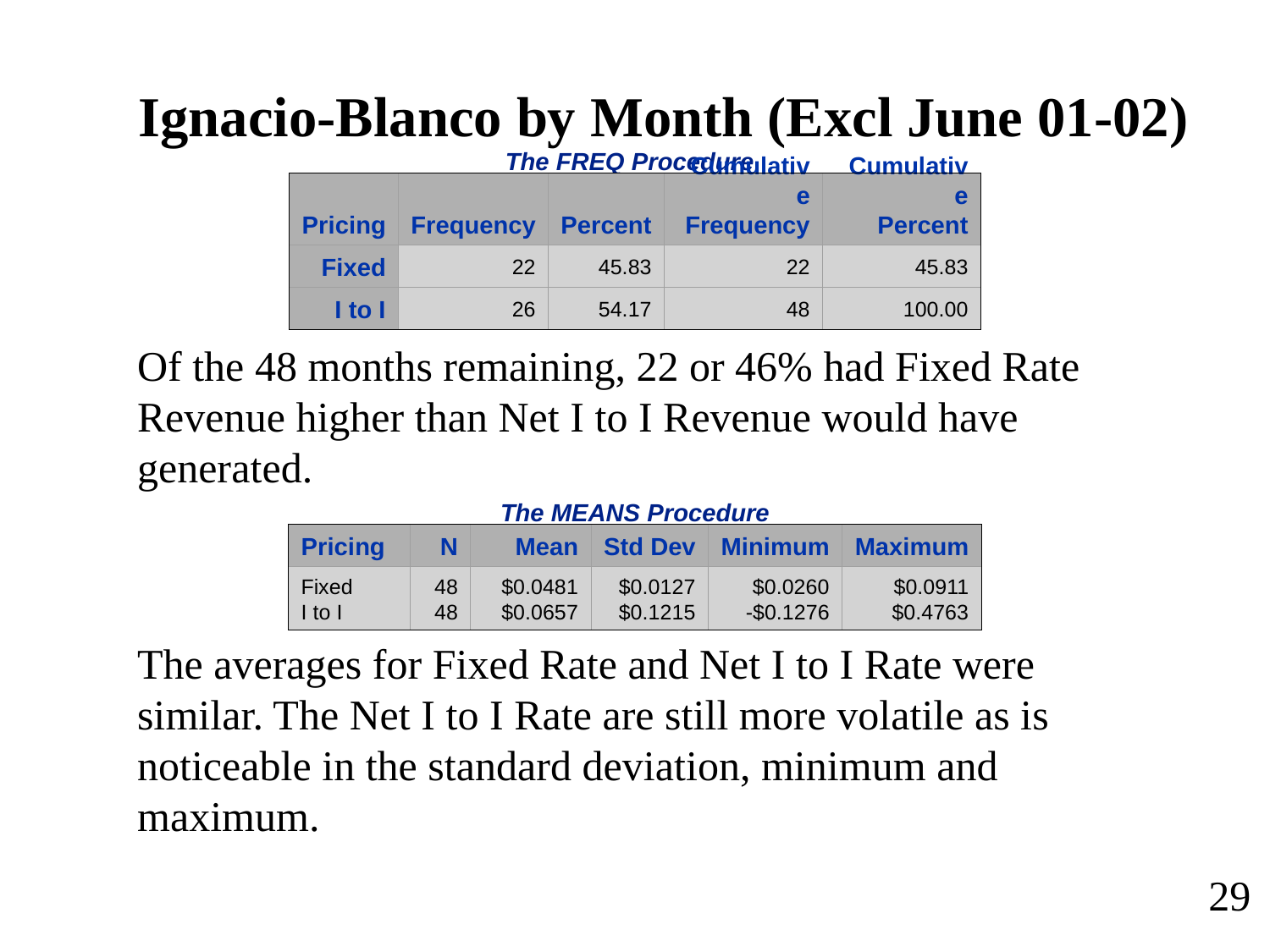

Ignacio-Blanco by Month (Excl June 01-02)

The FREQ Procedure

Pricing

Frequency

Percent

Cumulative
Frequency

Cumulative
Percent

Fixed

22

45.83

22

45.83

I to I

26

54.17

48

100.00

Of the 48 months remaining, 22 or 46% had Fixed Rate Revenue higher than Net I to I Revenue would have generated.

The MEANS Procedure

Pricing

N

Mean

Std Dev

Minimum

Maximum

Fixed
I to I

48
48

$0.0481
$0.0657

$0.0127
$0.1215

$0.0260
-$0.1276

$0.0911
$0.4763

The averages for Fixed Rate and Net I to I Rate were similar. The Net I to I Rate are still more volatile as is noticeable in the standard deviation, minimum and maximum.
29